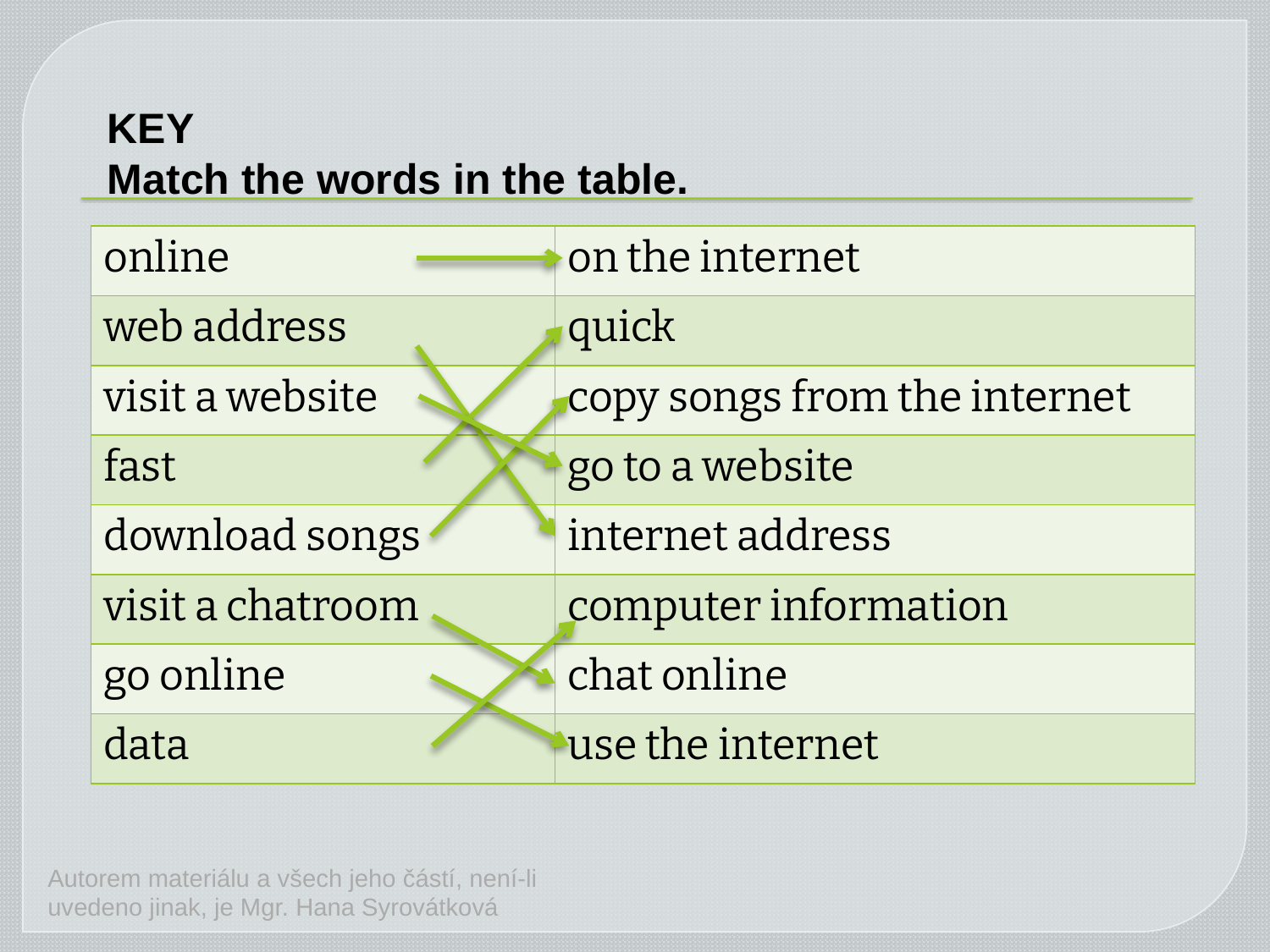

KEY
Match the words in the table.
| online | on the internet |
| --- | --- |
| web address | quick |
| visit a website | copy songs from the internet |
| fast | go to a website |
| download songs | internet address |
| visit a chatroom | computer information |
| go online | chat online |
| data | use the internet |
Autorem materiálu a všech jeho částí, není-li uvedeno jinak, je Mgr. Hana Syrovátková